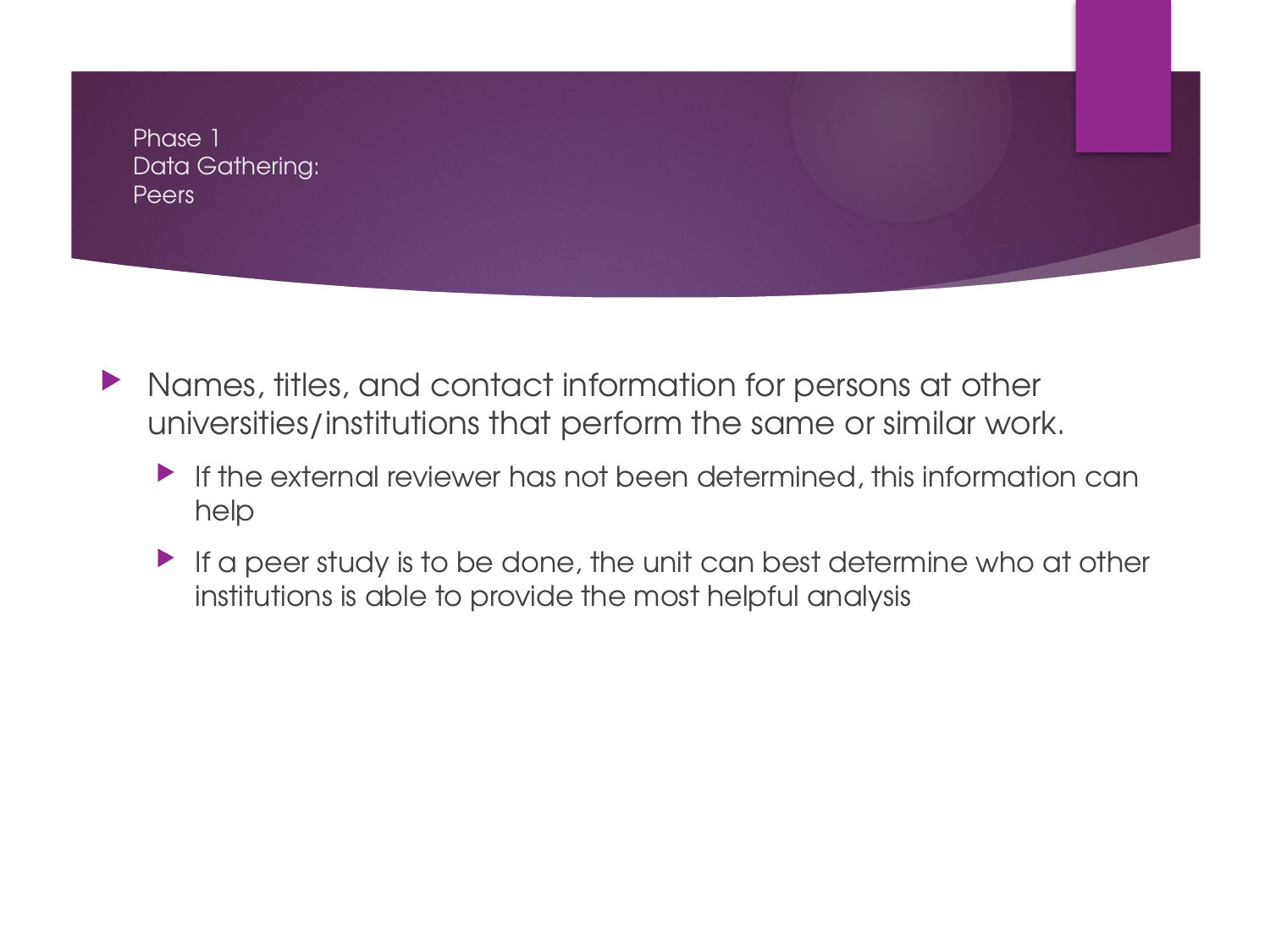

# Phase 1 Data Gathering: Peers
Names, titles, and contact information for persons at other universities/institutions that perform the same or similar work.
If the external reviewer has not been determined, this information can help
If a peer study is to be done, the unit can best determine who at other institutions is able to provide the most helpful analysis